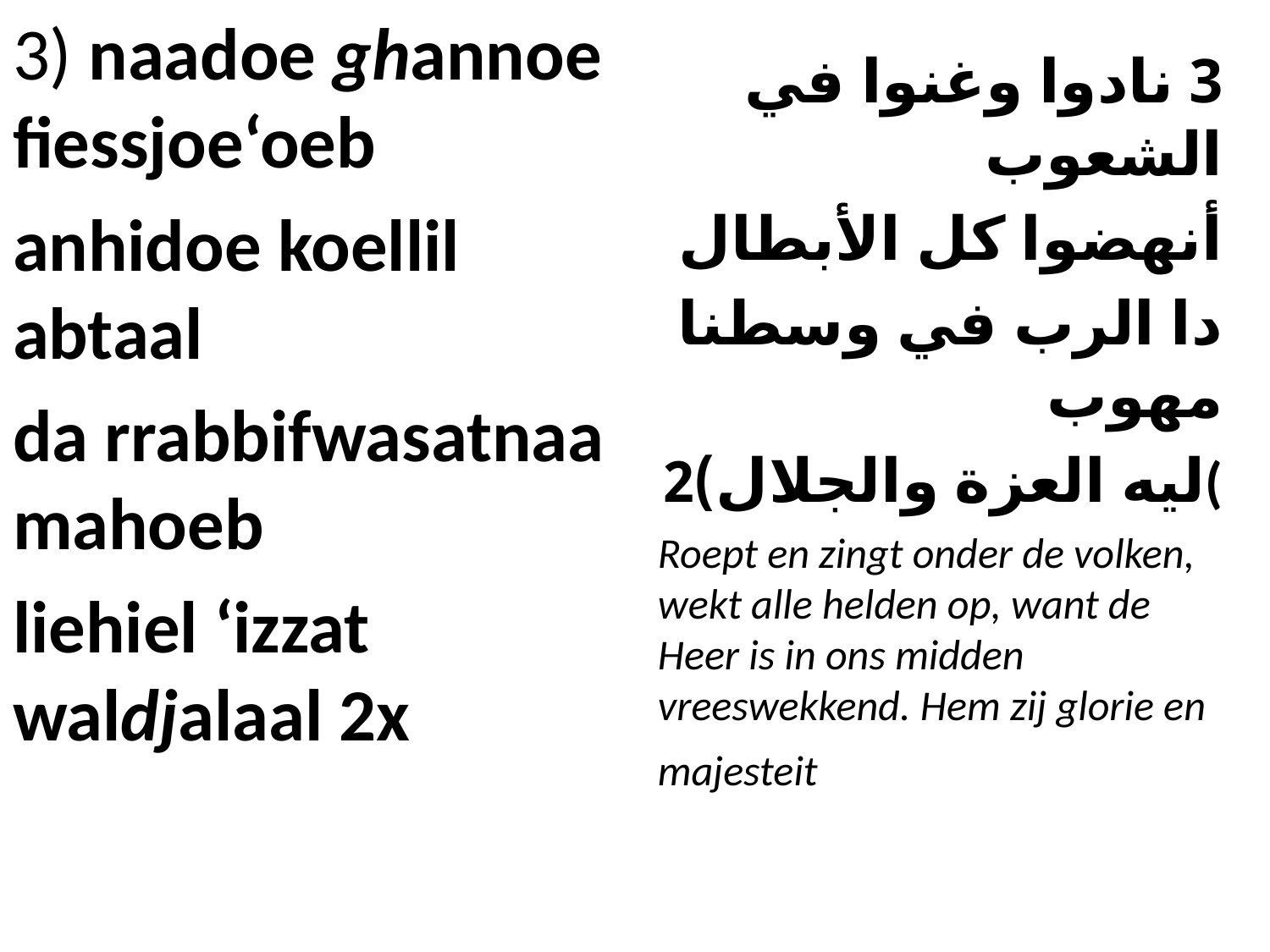

3) naadoe ghannoe fiessjoe‘oeb
anhidoe koellil abtaal
da rrabbifwasatnaa mahoeb
liehiel ‘izzat waldjalaal 2x

3 نادوا وغنوا في الشعوب
أنهضوا كل الأبطال
دا الرب في وسطنا مهوب
ليه العزة والجلال)2(
Roept en zingt onder de volken, wekt alle helden op, want de Heer is in ons midden vreeswekkend. Hem zij glorie en majesteit